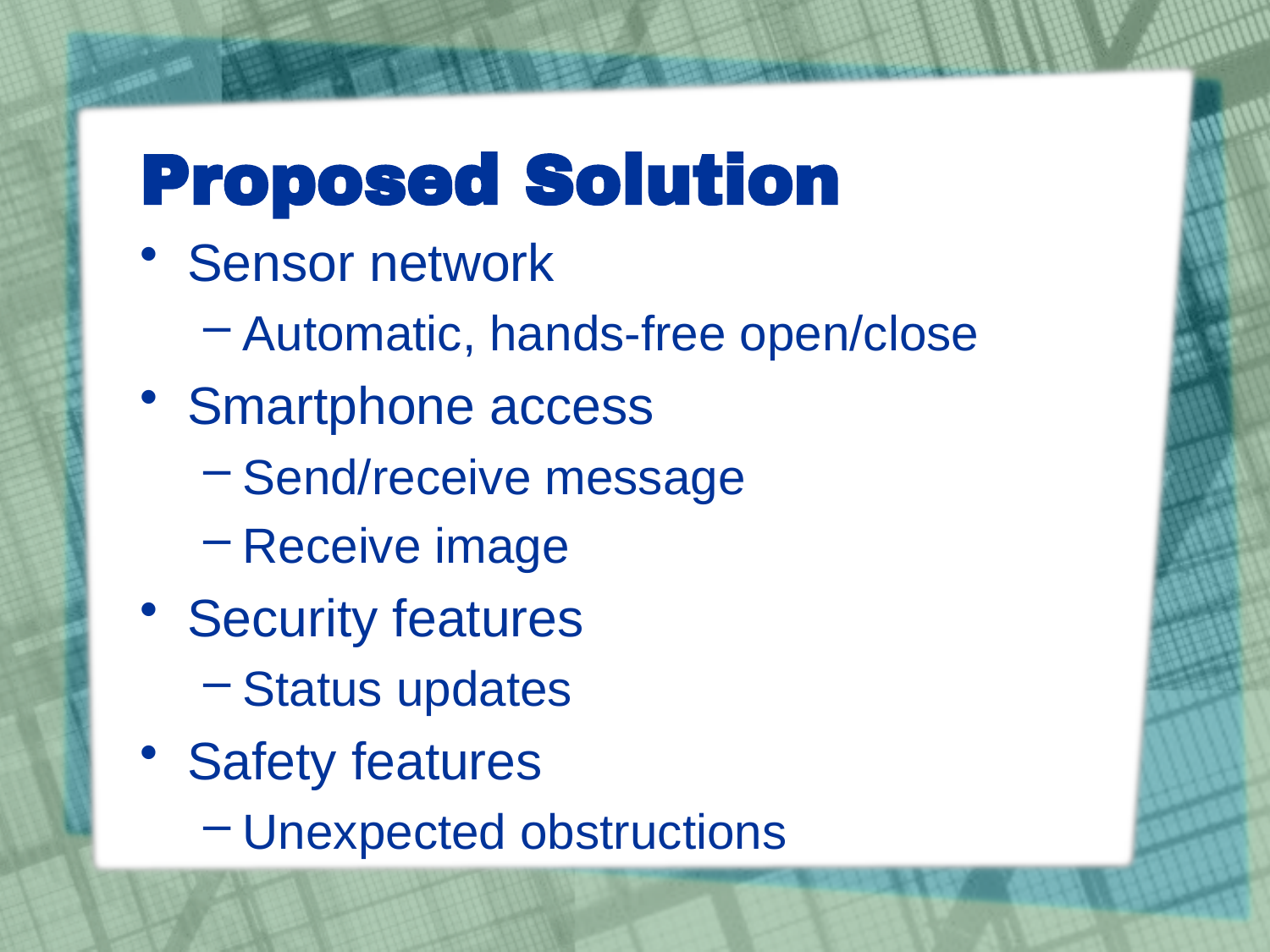

# Proposed Solution
Sensor network
Automatic, hands-free open/close
Smartphone access
Send/receive message
Receive image
Security features
Status updates
Safety features
Unexpected obstructions